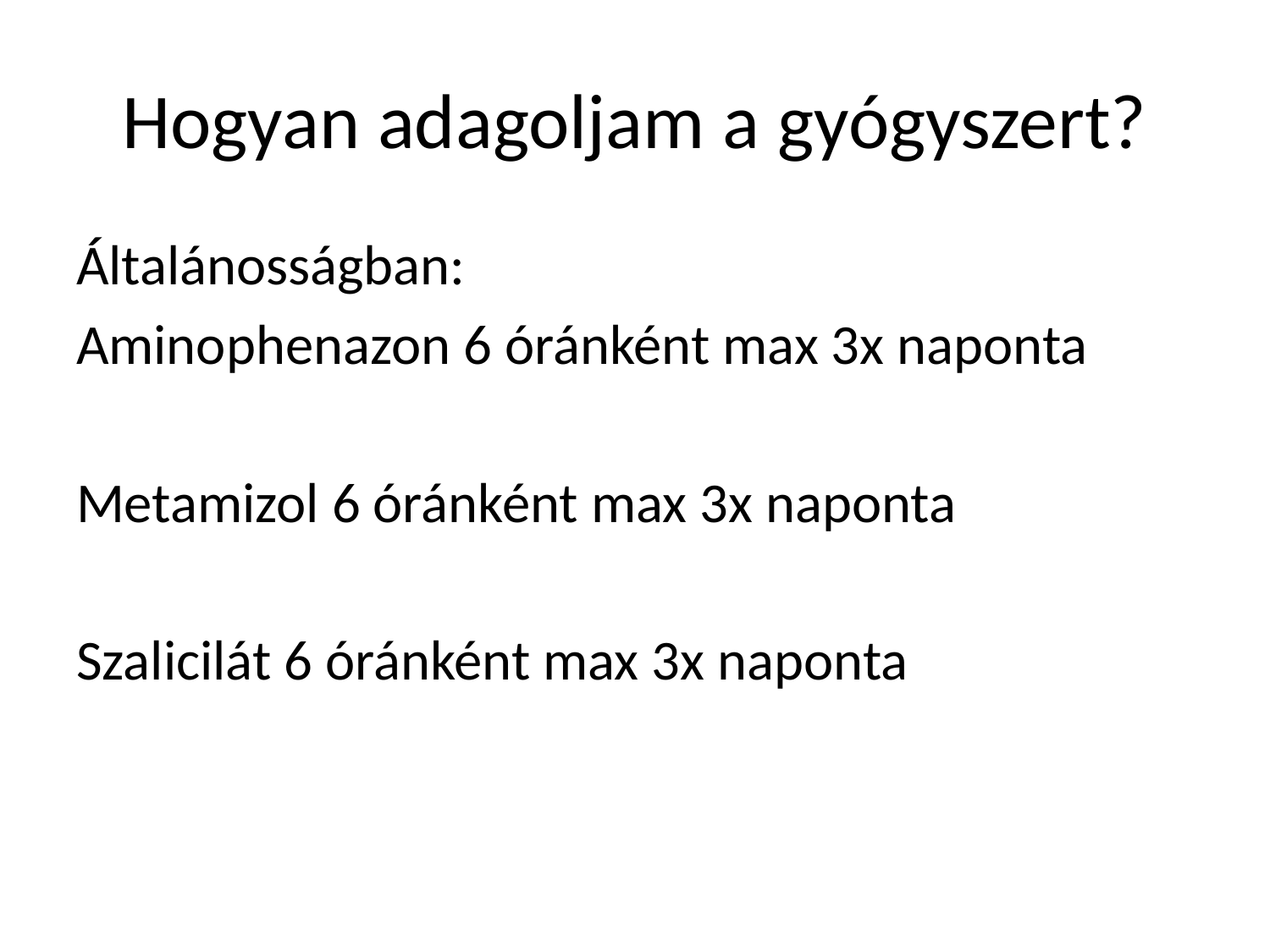

# Hogyan adagoljam a gyógyszert?
Általánosságban:
Aminophenazon 6 óránként max 3x naponta

Metamizol 6 óránként max 3x naponta

Szalicilát 6 óránként max 3x naponta